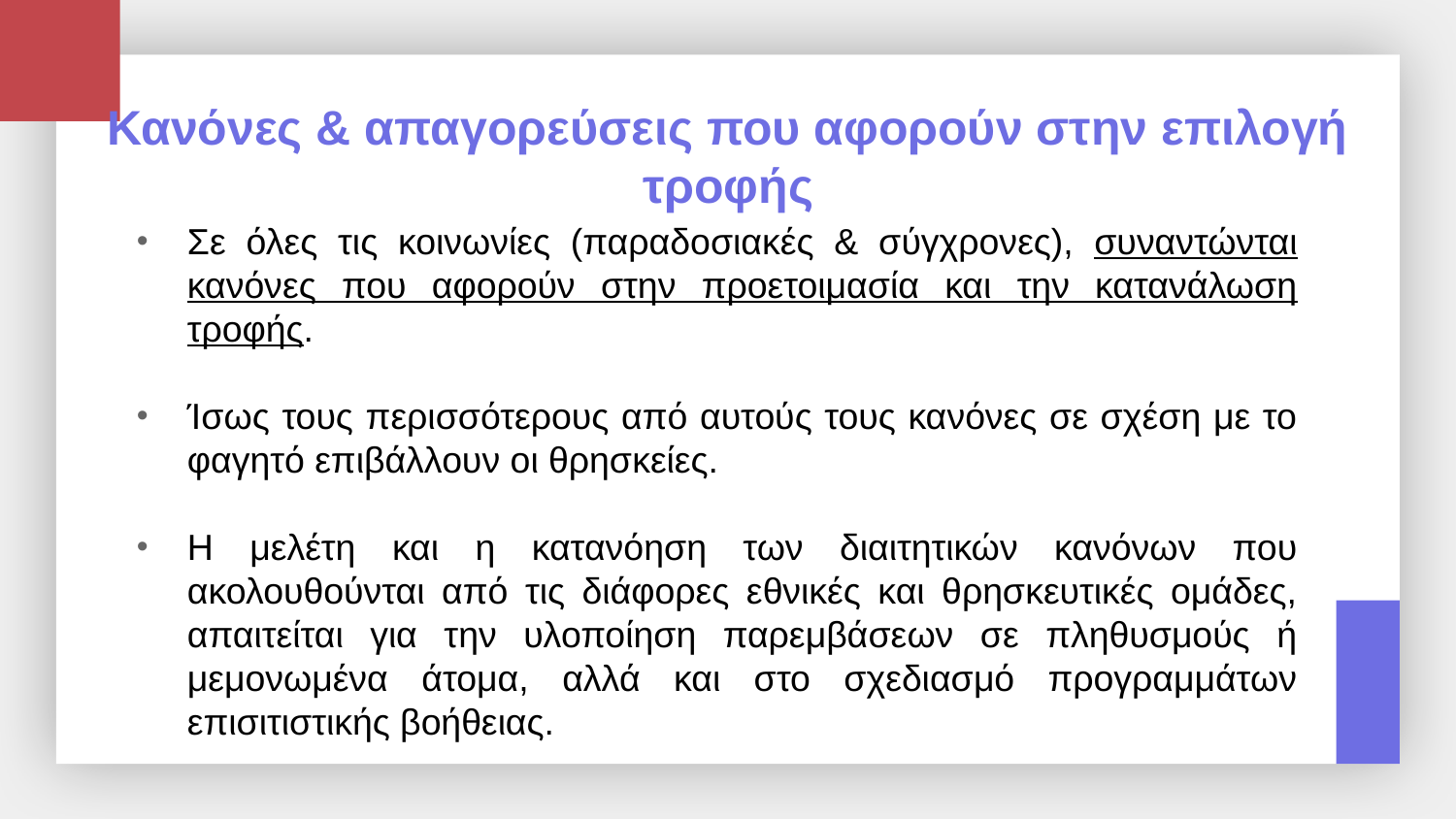

# Κανόνες & απαγορεύσεις που αφορούν στην επιλογή τροφής
Σε όλες τις κοινωνίες (παραδοσιακές & σύγχρονες), συναντώνται κανόνες που αφορούν στην προετοιμασία και την κατανάλωση τροφής.

Ίσως τους περισσότερους από αυτούς τους κανόνες σε σχέση με το φαγητό επιβάλλουν οι θρησκείες.

Η μελέτη και η κατανόηση των διαιτητικών κανόνων που ακολουθούνται από τις διάφορες εθνικές και θρησκευτικές ομάδες, απαιτείται για την υλοποίηση παρεμβάσεων σε πληθυσμούς ή μεμονωμένα άτομα, αλλά και στο σχεδιασμό προγραμμάτων επισιτιστικής βοήθειας.